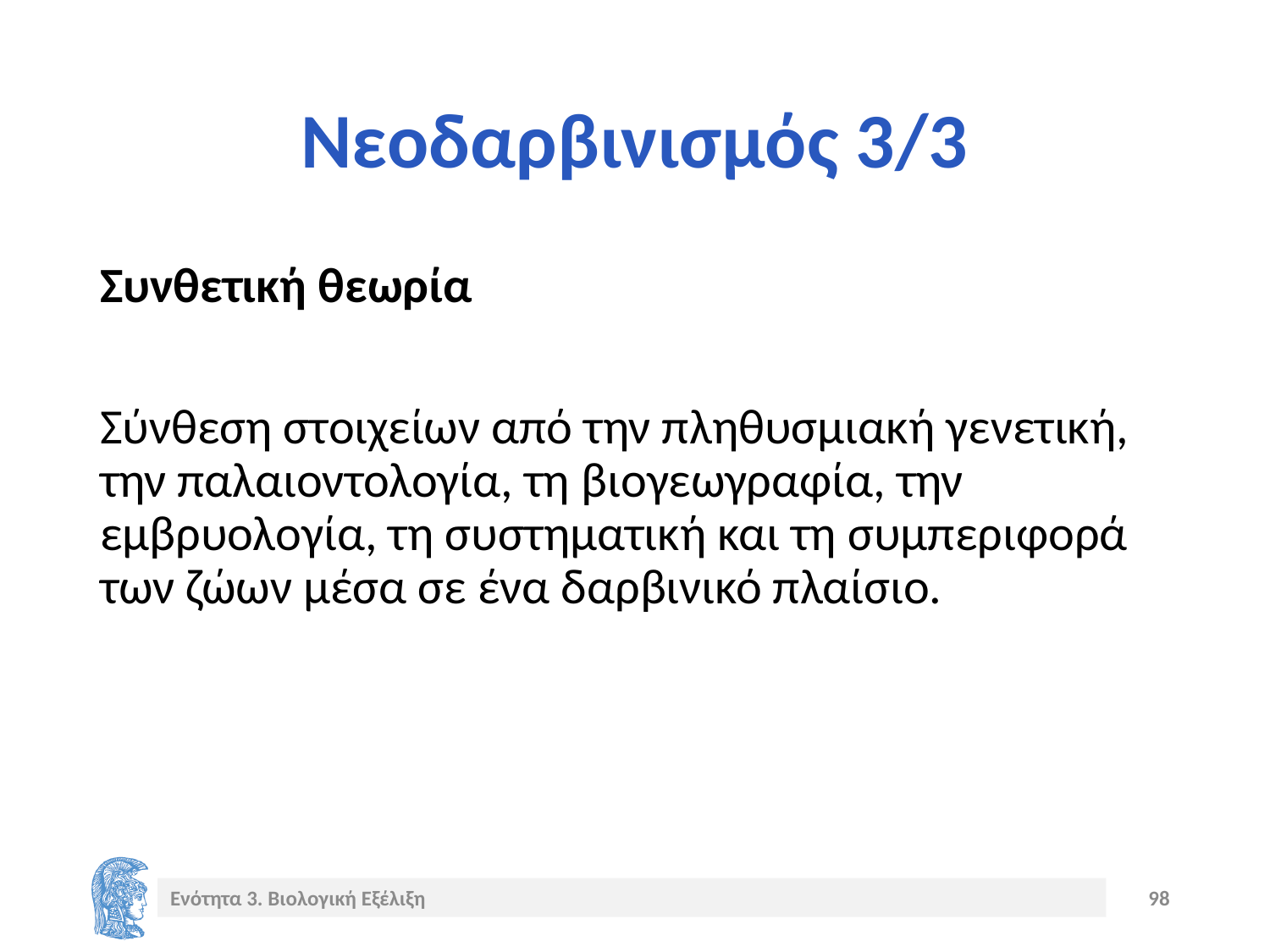

# Νεοδαρβινισμός 3/3
Συνθετική θεωρία

Σύνθεση στοιχείων από την πληθυσμιακή γενετική, την παλαιοντολογία, τη βιογεωγραφία, την εμβρυολογία, τη συστηματική και τη συμπεριφορά των ζώων μέσα σε ένα δαρβινικό πλαίσιο.

Ενότητα 3. Βιολογική Εξέλιξη
98